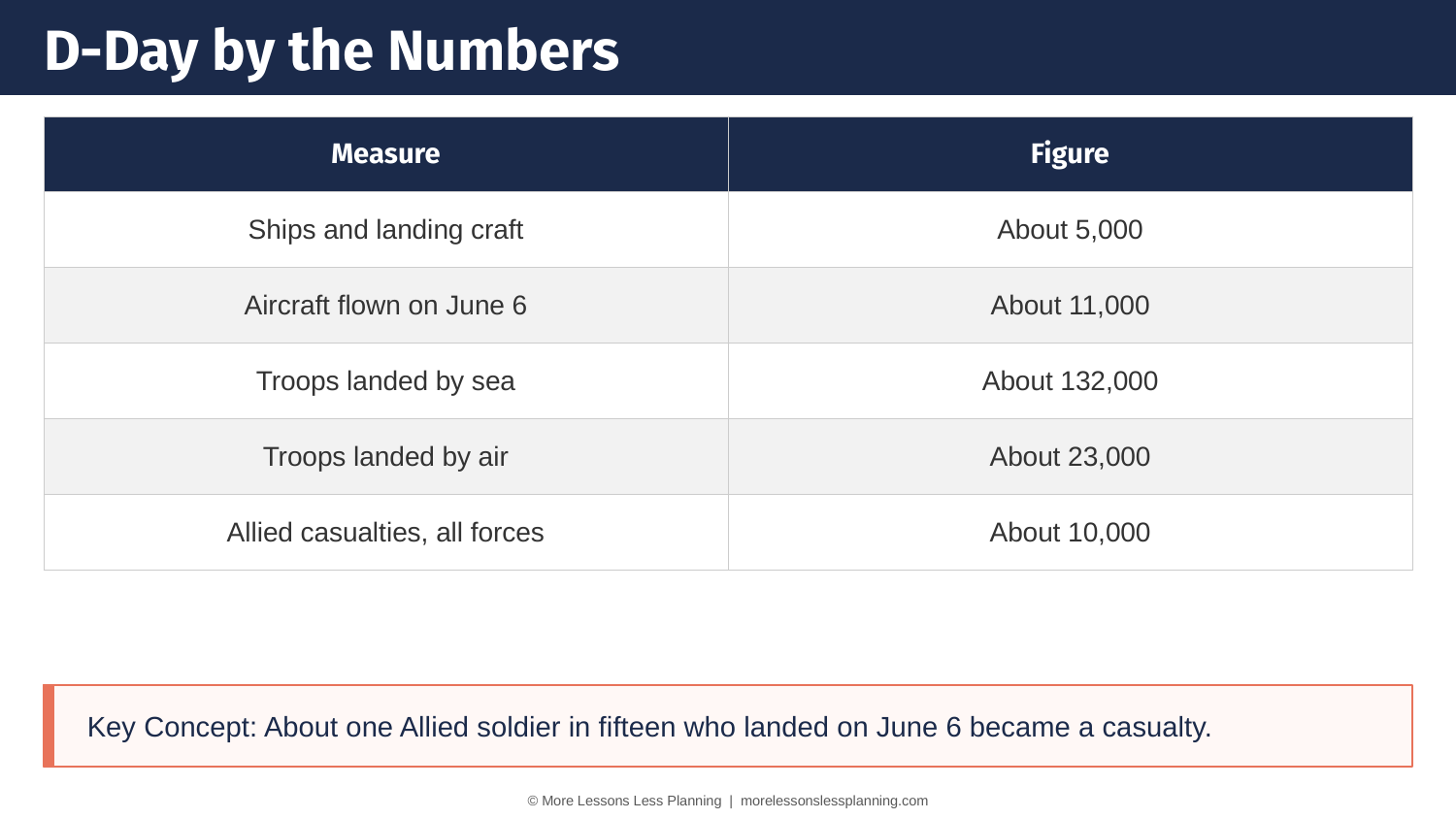

D-Day by the Numbers
| Measure | Figure |
| --- | --- |
| Ships and landing craft | About 5,000 |
| Aircraft flown on June 6 | About 11,000 |
| Troops landed by sea | About 132,000 |
| Troops landed by air | About 23,000 |
| Allied casualties, all forces | About 10,000 |

Key Concept: About one Allied soldier in fifteen who landed on June 6 became a casualty.
© More Lessons Less Planning  |  morelessonslessplanning.com